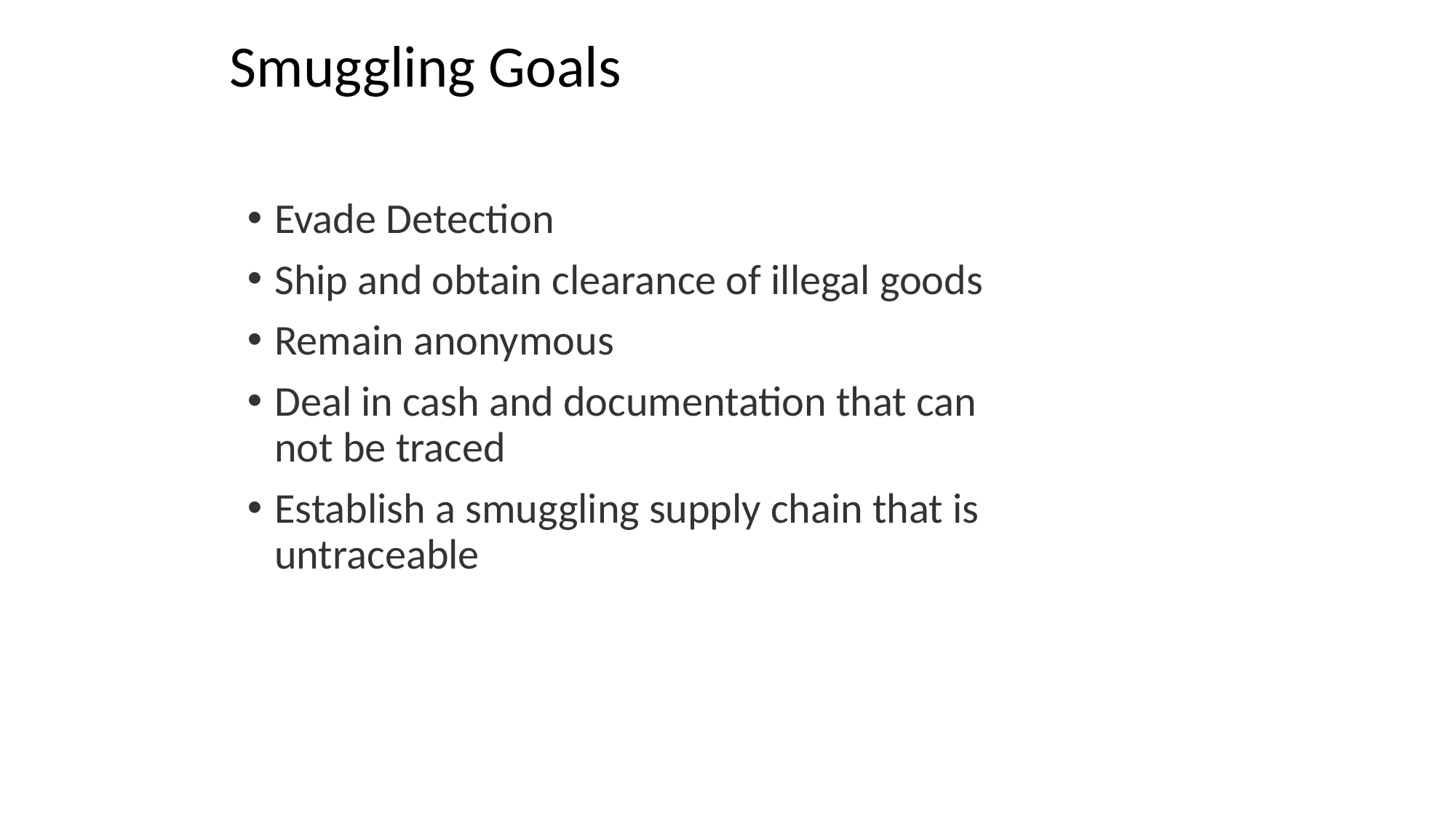

# Smuggling Goals
Evade Detection
Ship and obtain clearance of illegal goods
Remain anonymous
Deal in cash and documentation that can not be traced
Establish a smuggling supply chain that is untraceable
13